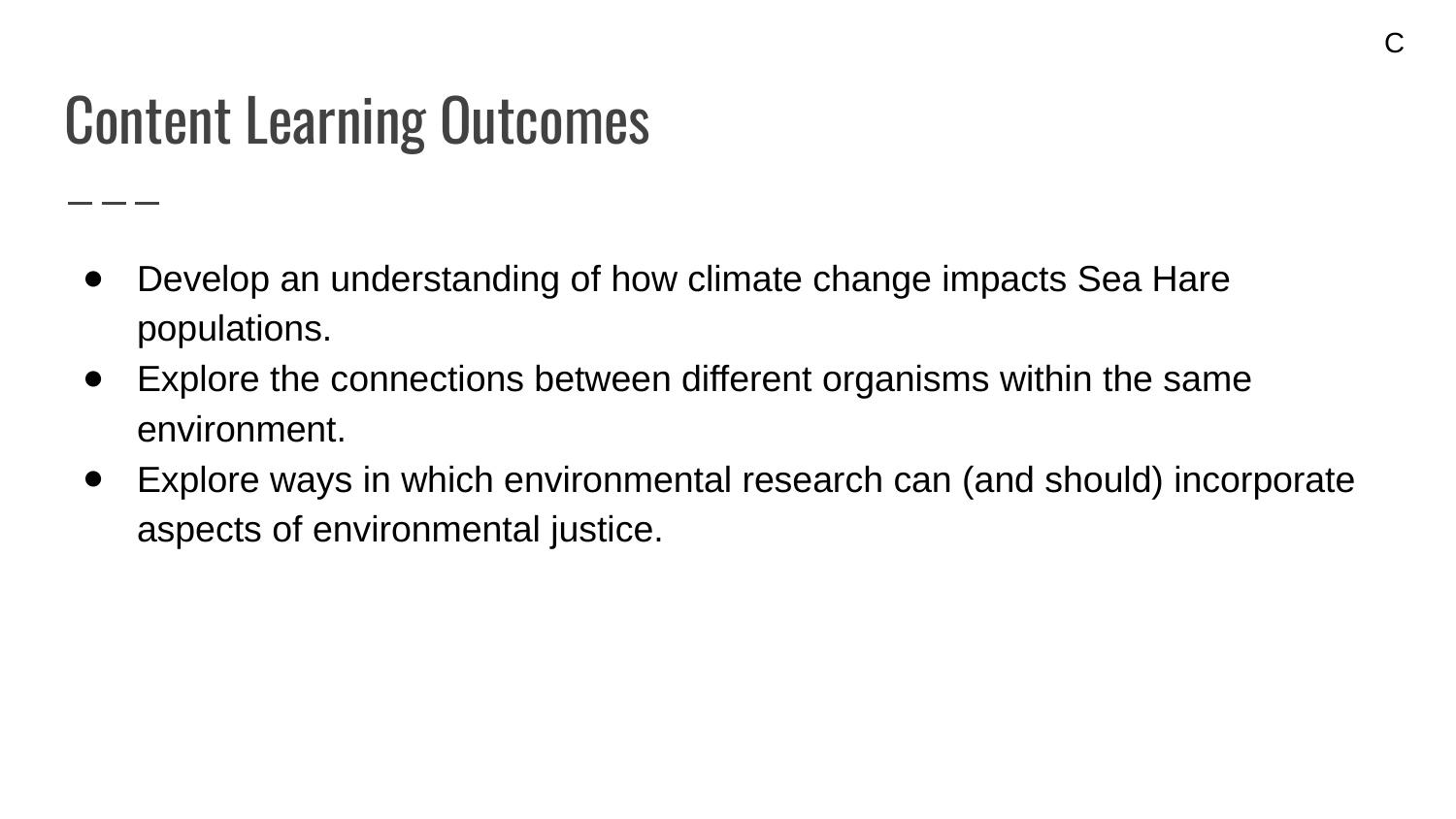

C
# Content Learning Outcomes
Develop an understanding of how climate change impacts Sea Hare populations.
Explore the connections between different organisms within the same environment.
Explore ways in which environmental research can (and should) incorporate aspects of environmental justice.